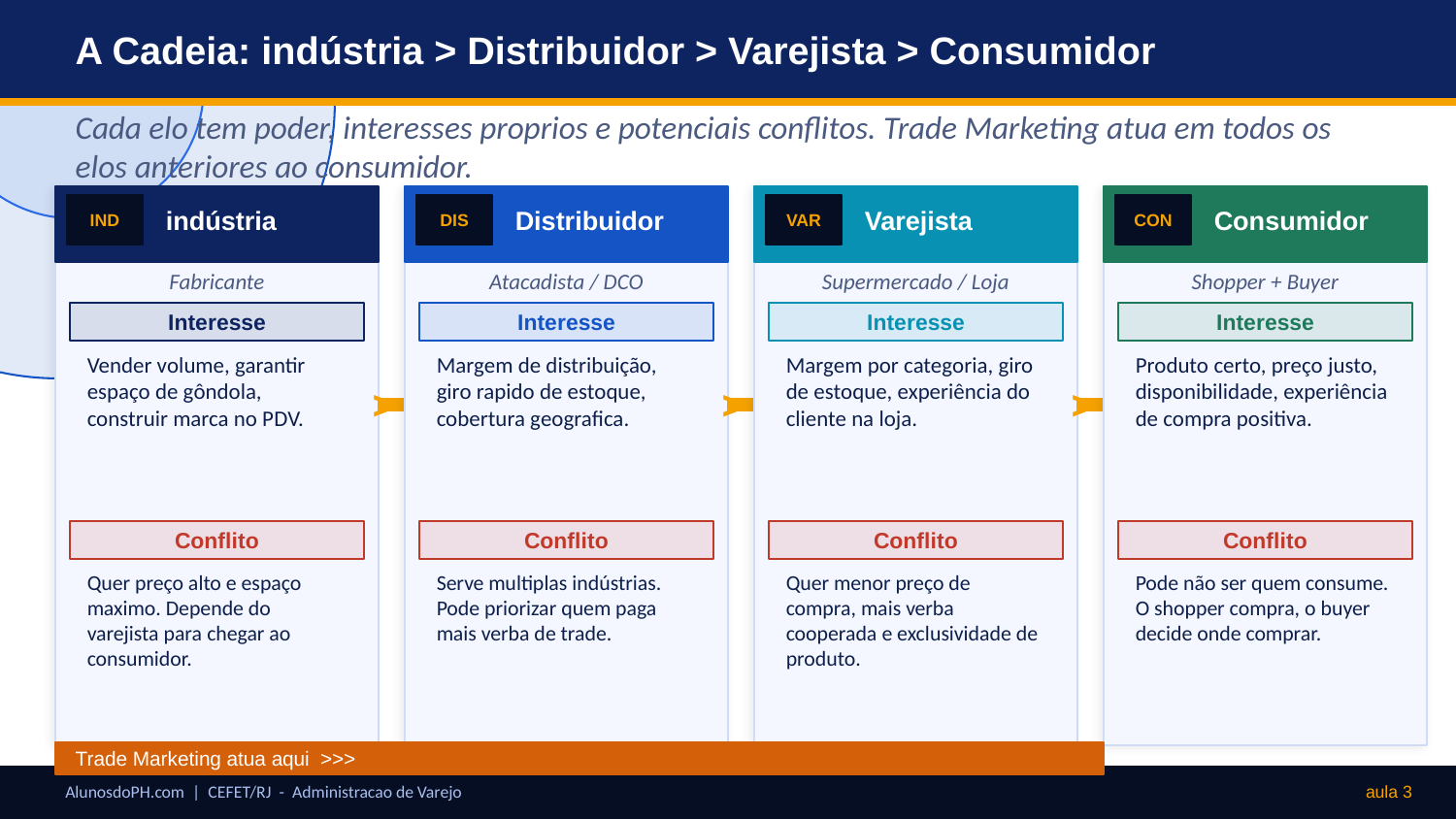

A Cadeia: indústria > Distribuidor > Varejista > Consumidor

Cada elo tem poder, interesses proprios e potenciais conflitos. Trade Marketing atua em todos os elos anteriores ao consumidor.

IND
indústria

DIS
Distribuidor

VAR
Varejista

CON
Consumidor
Fabricante
Atacadista / DCO
Supermercado / Loja
Shopper + Buyer

Interesse

Interesse

Interesse

Interesse
Vender volume, garantir espaço de gôndola, construir marca no PDV.
Margem de distribuição, giro rapido de estoque, cobertura geografica.
Margem por categoria, giro de estoque, experiência do cliente na loja.
Produto certo, preço justo, disponibilidade, experiência de compra positiva.
>
>
>

Conflito

Conflito

Conflito

Conflito
Quer preço alto e espaço maximo. Depende do varejista para chegar ao consumidor.
Serve multiplas indústrias. Pode priorizar quem paga mais verba de trade.
Quer menor preço de compra, mais verba cooperada e exclusividade de produto.
Pode não ser quem consume. O shopper compra, o buyer decide onde comprar.

Trade Marketing atua aqui  >>>

AlunosdoPH.com  |  CEFET/RJ  -  Administracao de Varejo
aula 3